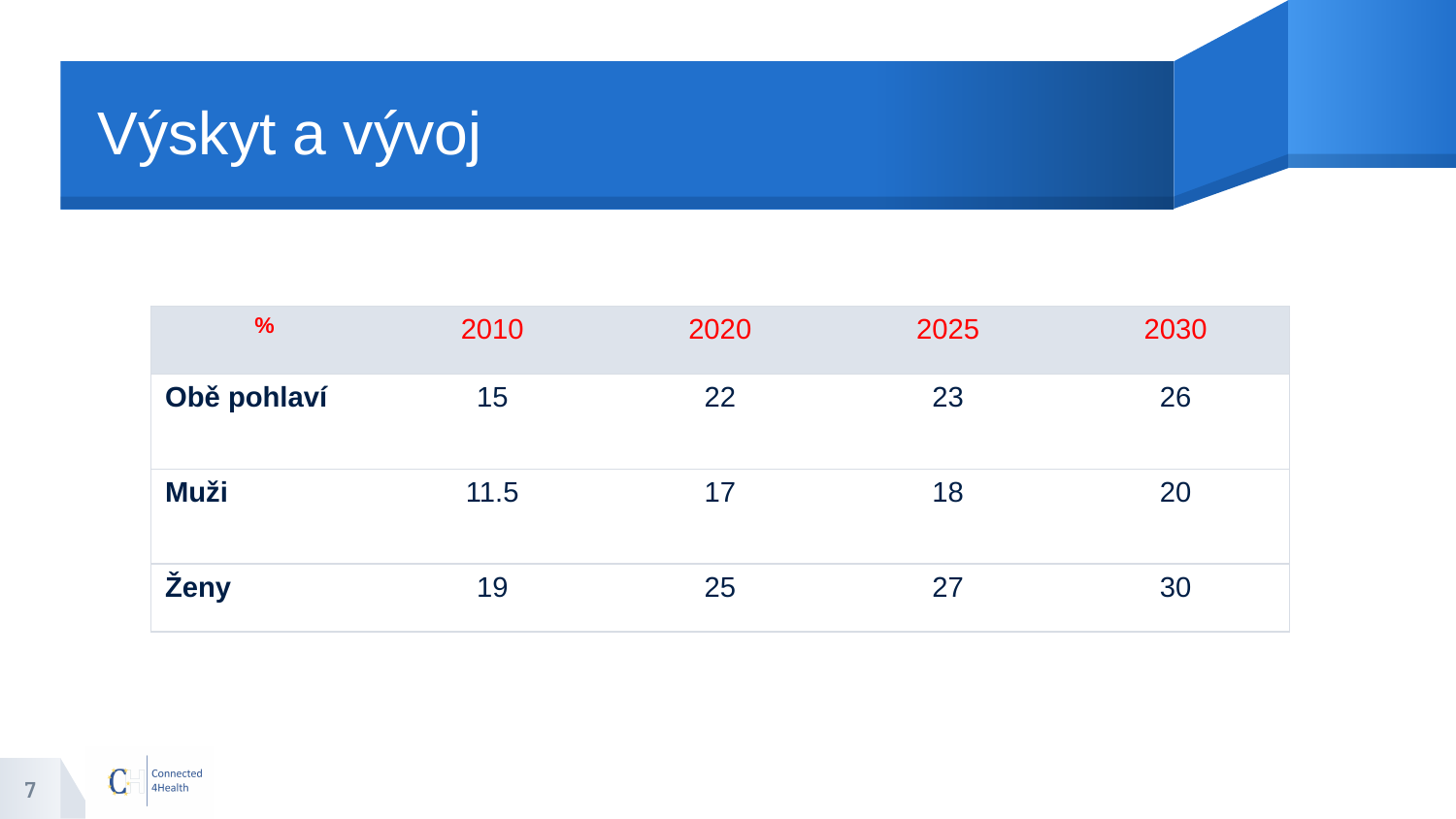

# Výskyt a vývoj
| % | 2010 | 2020 | 2025 | 2030 |
| --- | --- | --- | --- | --- |
| Obě pohlaví | 15 | 22 | 23 | 26 |
| Muži | 11.5 | 17 | 18 | 20 |
| Ženy | 19 | 25 | 27 | 30 |
7